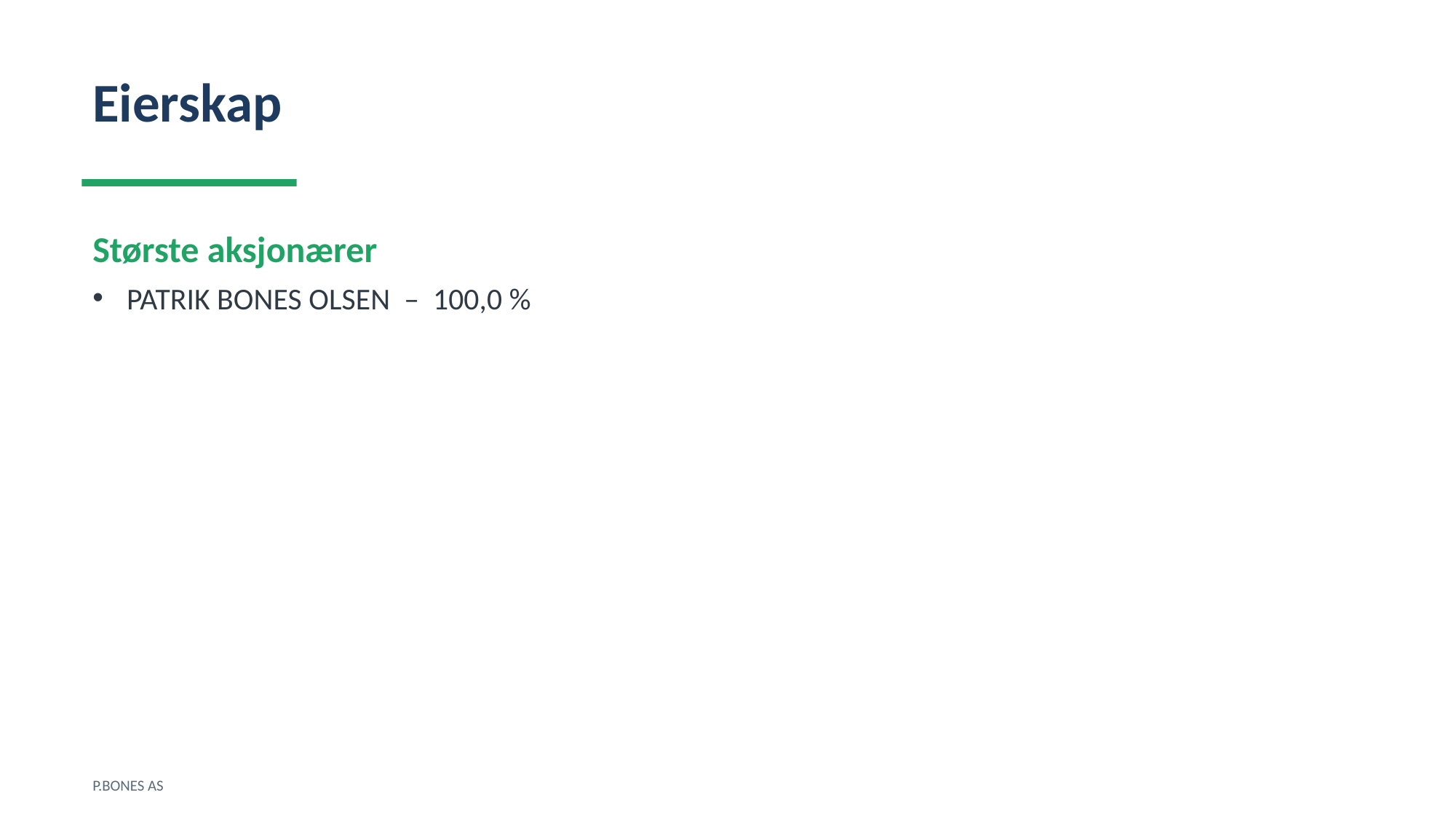

Eierskap

Største aksjonærer
PATRIK BONES OLSEN  –  100,0 %
P.BONES AS